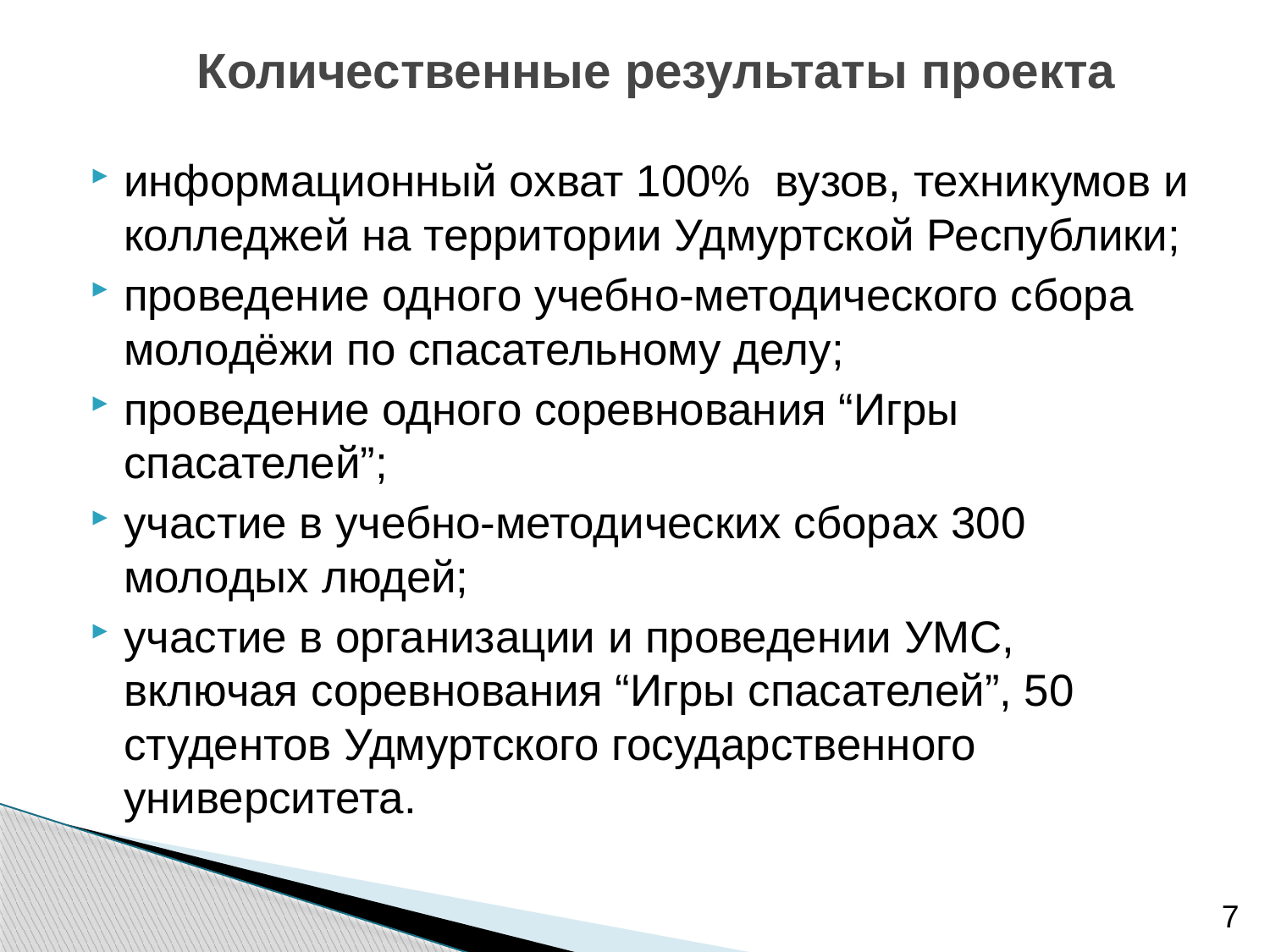

# Количественные результаты проекта
информационный охват 100%  вузов, техникумов и колледжей на территории Удмуртской Республики;
проведение одного учебно-методического сбора молодёжи по спасательному делу;
проведение одного соревнования “Игры спасателей”;
участие в учебно-методических сборах 300 молодых людей;
участие в организации и проведении УМС, включая соревнования “Игры спасателей”, 50 студентов Удмуртского государственного университета.

7